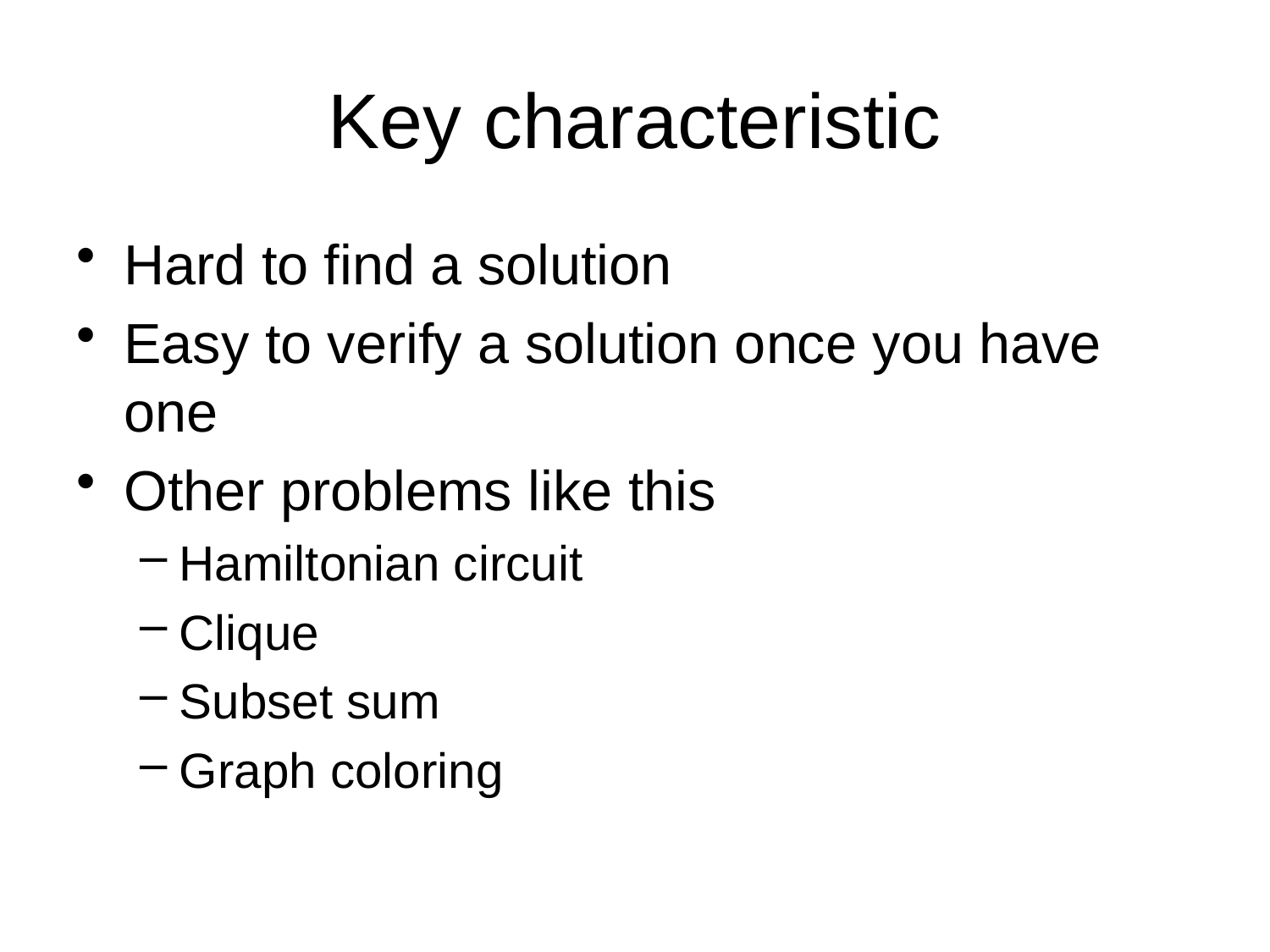

# Key characteristic
Hard to find a solution
Easy to verify a solution once you have one
Other problems like this
Hamiltonian circuit
Clique
Subset sum
Graph coloring